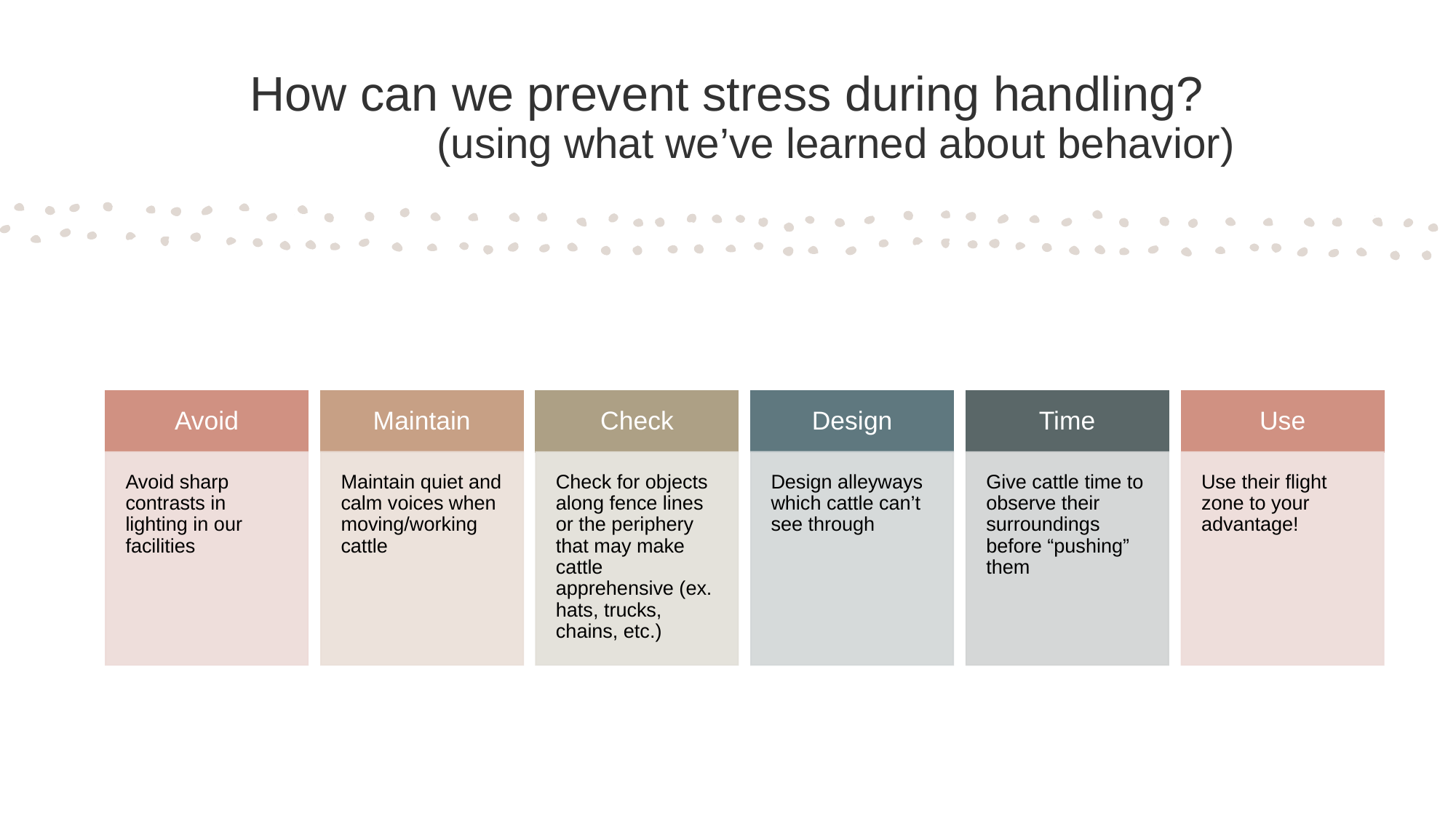

# How can we prevent stress during handling? (using what we’ve learned about behavior)

Avoid
Avoid sharp contrasts in lighting in our facilities
Maintain
Maintain quiet and calm voices when moving/working cattle
Check
Check for objects along fence lines or the periphery that may make cattle apprehensive (ex. hats, trucks, chains, etc.)
Design
Design alleyways which cattle can’t see through
Time
Give cattle time to observe their surroundings before “pushing” them
Use
Use their flight zone to your advantage!